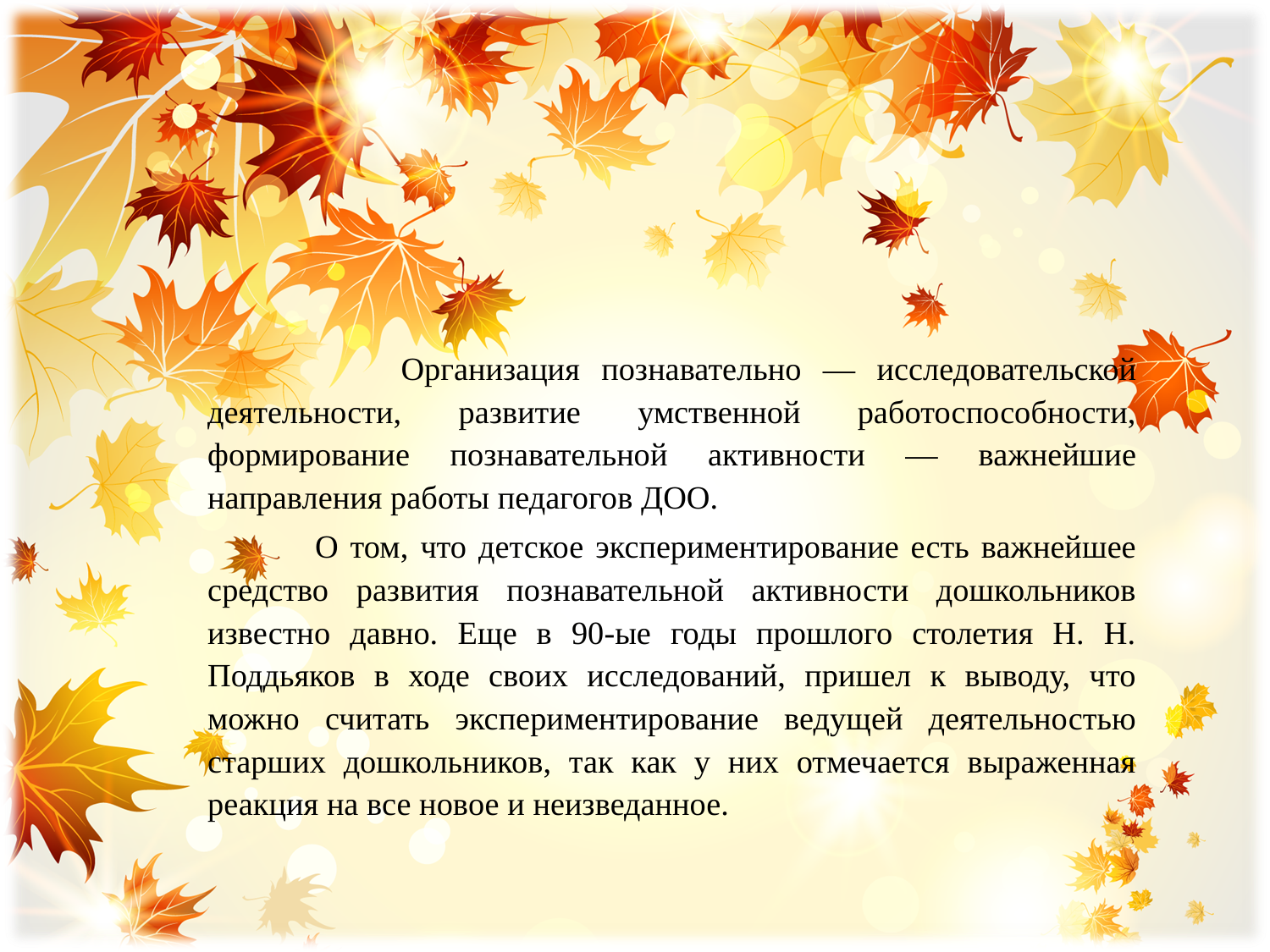

Организация познавательно — исследовательской деятельности, развитие умственной работоспособности, формирование познавательной активности — важнейшие направления работы педагогов ДОО.
         О том, что детское экспериментирование есть важнейшее средство развития познавательной активности дошкольников известно давно. Еще в 90-ые годы прошлого столетия Н. Н. Поддьяков в ходе своих исследований, пришел к выводу, что можно считать экспериментирование ведущей деятельностью старших дошкольников, так как у них отмечается выраженная реакция на все новое и неизведанное.